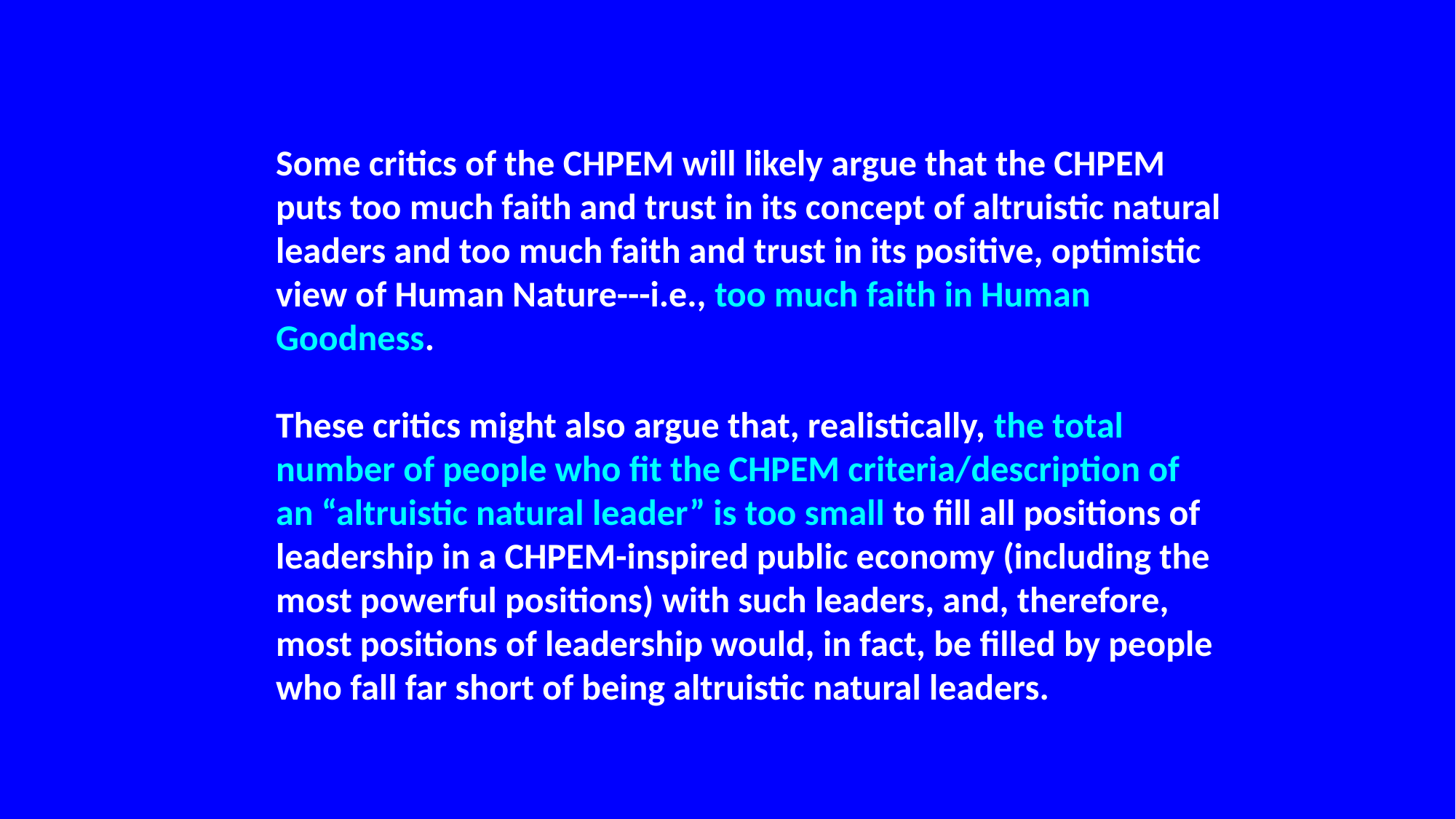

Some critics of the CHPEM will likely argue that the CHPEM puts too much faith and trust in its concept of altruistic natural leaders and too much faith and trust in its positive, optimistic view of Human Nature---i.e., too much faith in Human Goodness.

These critics might also argue that, realistically, the total number of people who fit the CHPEM criteria/description of an “altruistic natural leader” is too small to fill all positions of leadership in a CHPEM-inspired public economy (including the most powerful positions) with such leaders, and, therefore, most positions of leadership would, in fact, be filled by people who fall far short of being altruistic natural leaders.